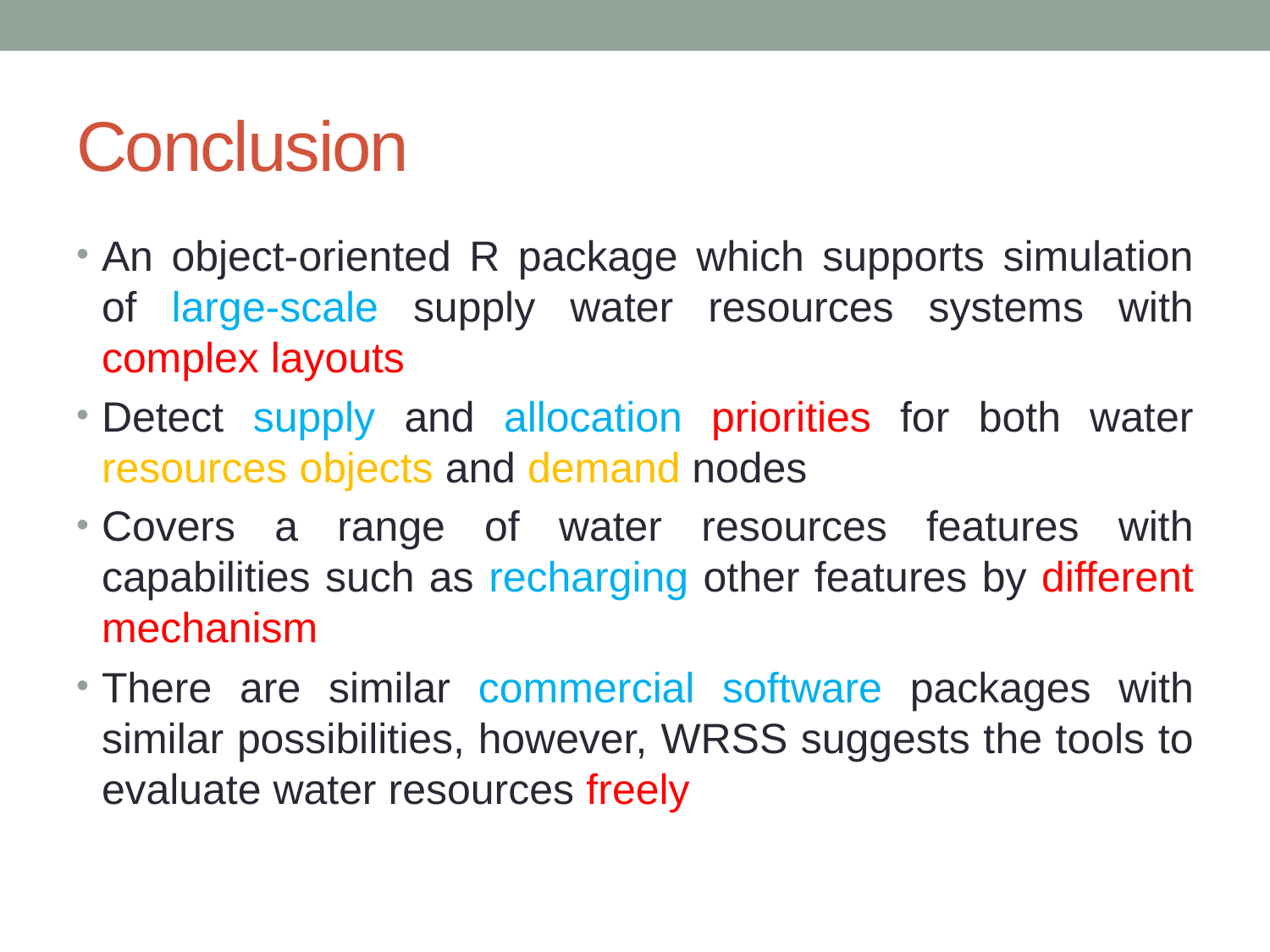

# Conclusion
An object-oriented R package which supports simulation of large-scale supply water resources systems with complex layouts
Detect supply and allocation priorities for both water resources objects and demand nodes
Covers a range of water resources features with capabilities such as recharging other features by different mechanism
There are similar commercial software packages with similar possibilities, however, WRSS suggests the tools to evaluate water resources freely